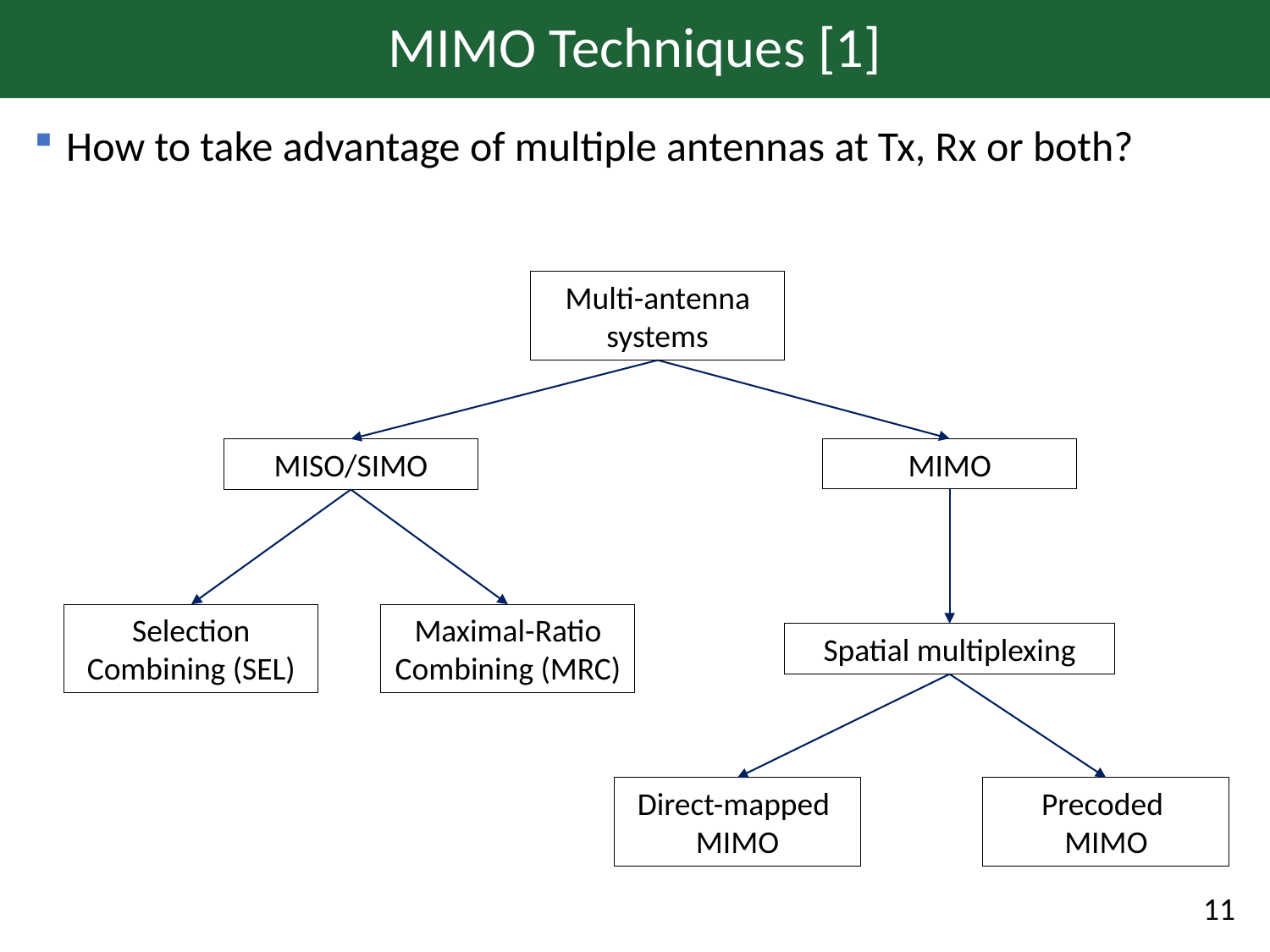

# MIMO Techniques [1]
How to take advantage of multiple antennas at Tx, Rx or both?

Multi-antenna systems
MIMO
MISO/SIMO
Maximal-Ratio Combining (MRC)
Selection Combining (SEL)
Spatial multiplexing
Precoded
MIMO
Direct-mapped
MIMO
11